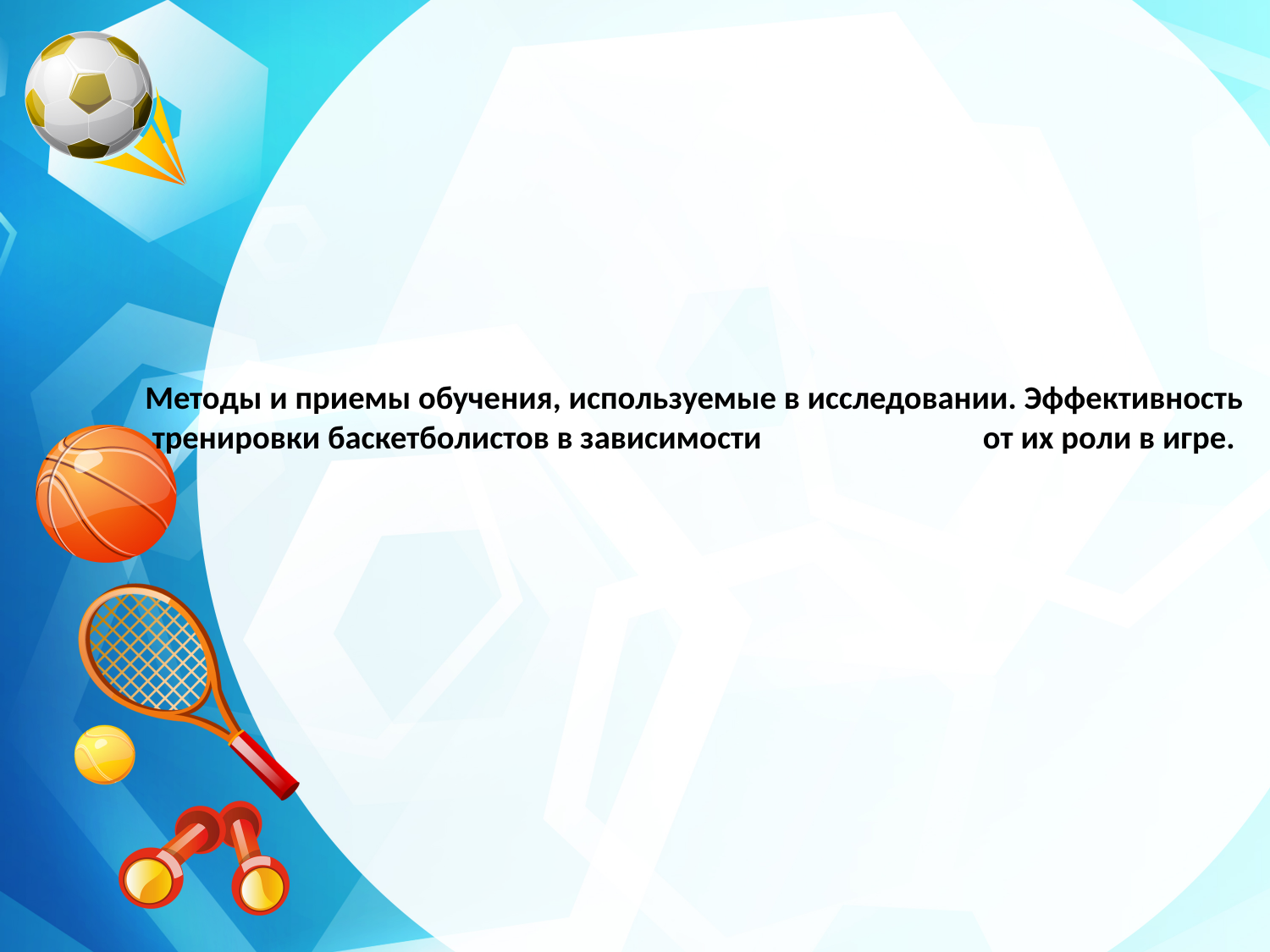

# Методы и приемы обучения, используемые в исследовании. Эффективность тренировки баскетболистов в зависимости                              от их роли в игре.